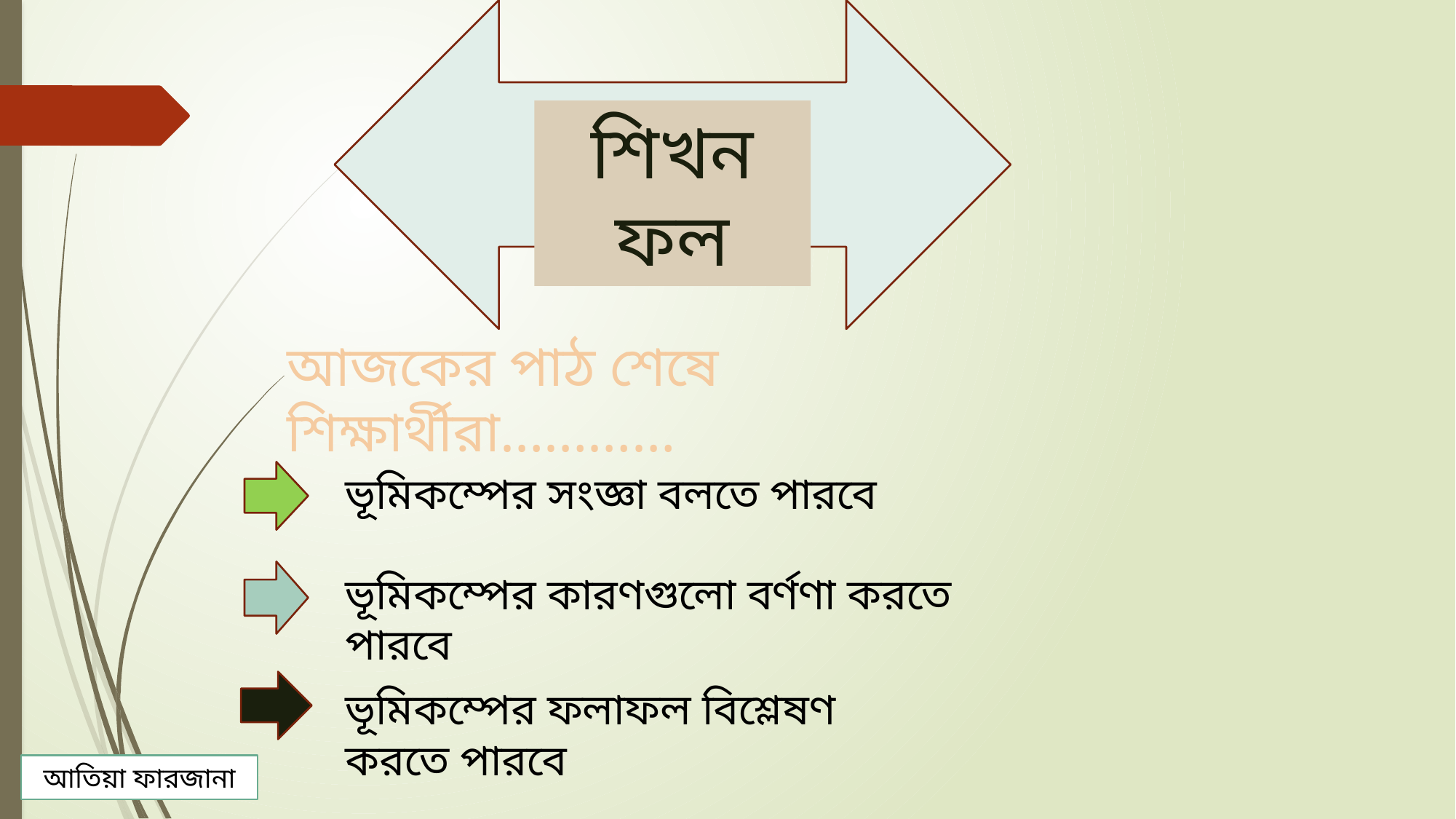

শিখন ফল
আজকের পাঠ শেষে শিক্ষার্থীরা…………

ভূমিকম্পের সংজ্ঞা বলতে পারবে

ভূমিকম্পের কারণগুলো বর্ণণা করতে পারবে

ভূমিকম্পের ফলাফল বিশ্লেষণ করতে পারবে